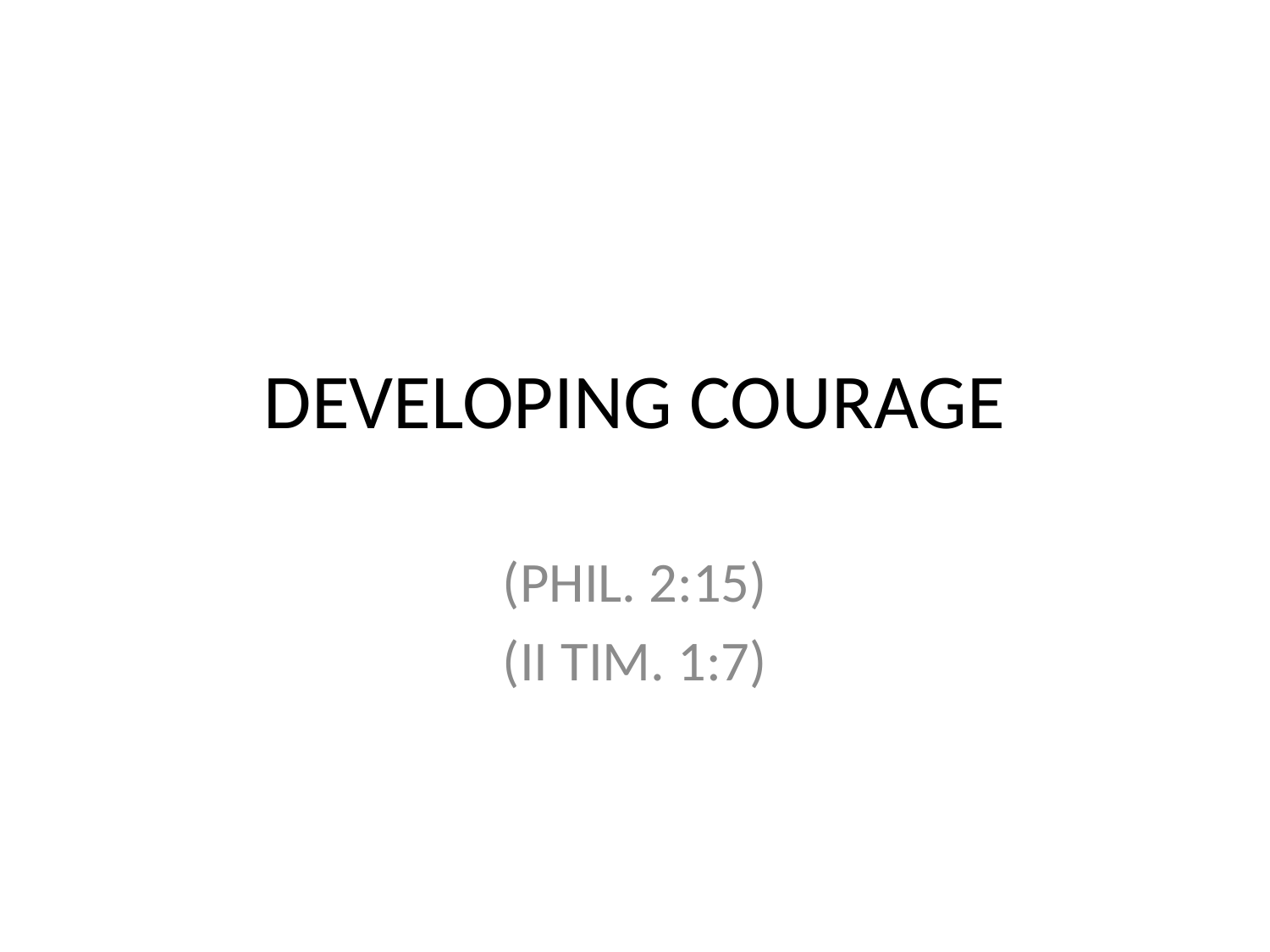

# DEVELOPING COURAGE
(PHIL. 2:15)
(II TIM. 1:7)